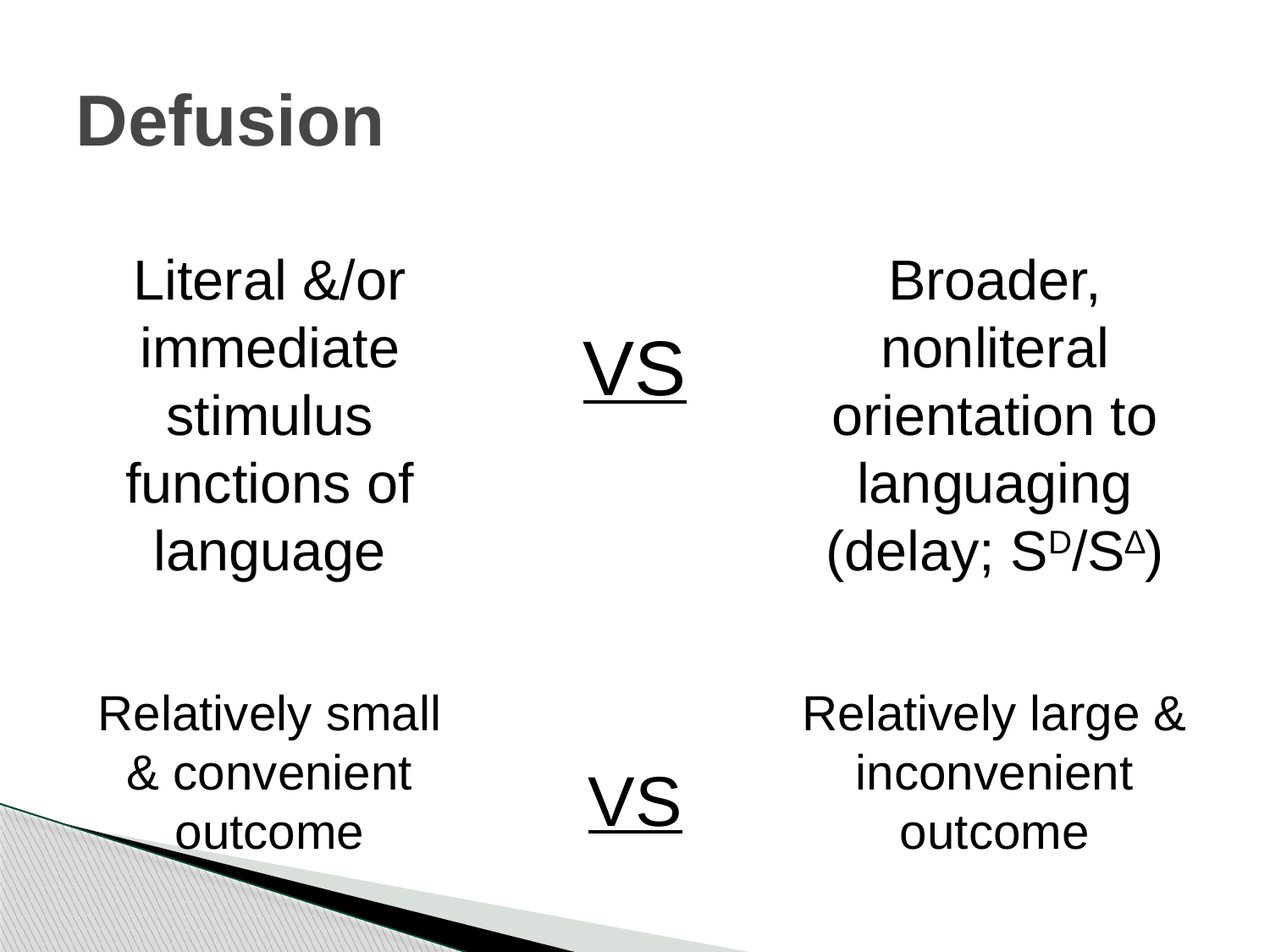

# Defusion
Literal &/or immediate stimulus functions of language
Broader, nonliteral orientation to languaging
(delay; SD/S∆)

VS
Relatively small & convenient outcome
Relatively large & inconvenient outcome
VS